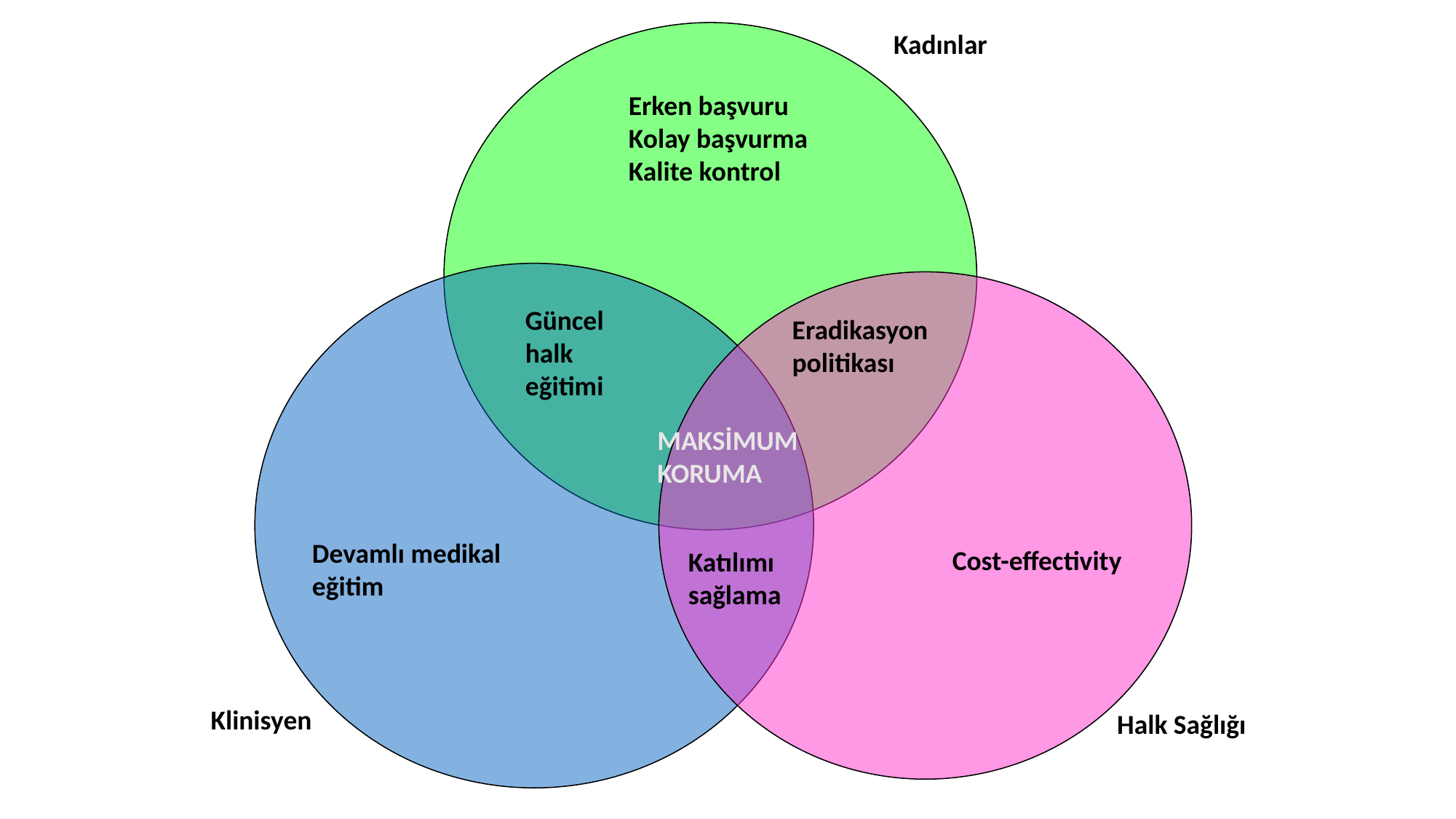

Kadınlar

Erken başvuru
Kolay başvurma
Kalite kontrol

Güncel
halk
eğitimi
Eradikasyon
politikası
MAKSİMUM
KORUMA
Devamlı medikal
eğitim
Cost-effectivity
Katılımı
sağlama
Klinisyen
Halk Sağlığı